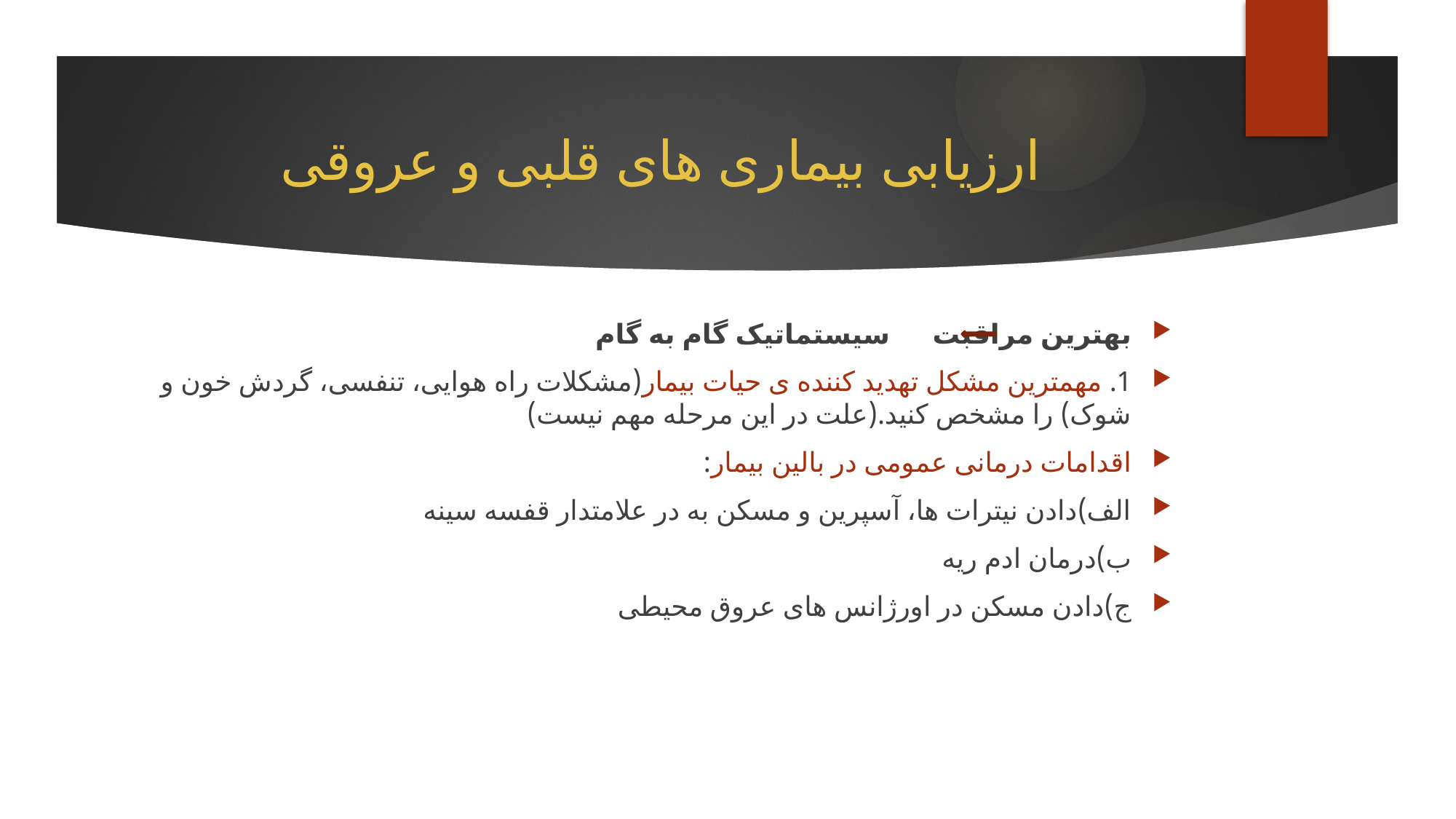

# ارزیابی بیماری های قلبی و عروقی
بهترین مراقبت      سیستماتیک گام به گام
1. مهمترین مشکل تهدید کننده ی حیات بیمار(مشکلات راه هوایی، تنفسی، گردش خون و شوک) را مشخص کنید.(علت در این مرحله مهم نیست)
اقدامات درمانی عمومی در بالین بیمار:
الف)دادن نیترات ها، آسپرین و مسکن به در علامتدار قفسه سینه
ب)درمان ادم ریه
ج)دادن مسکن در اورژانس های عروق محیطی